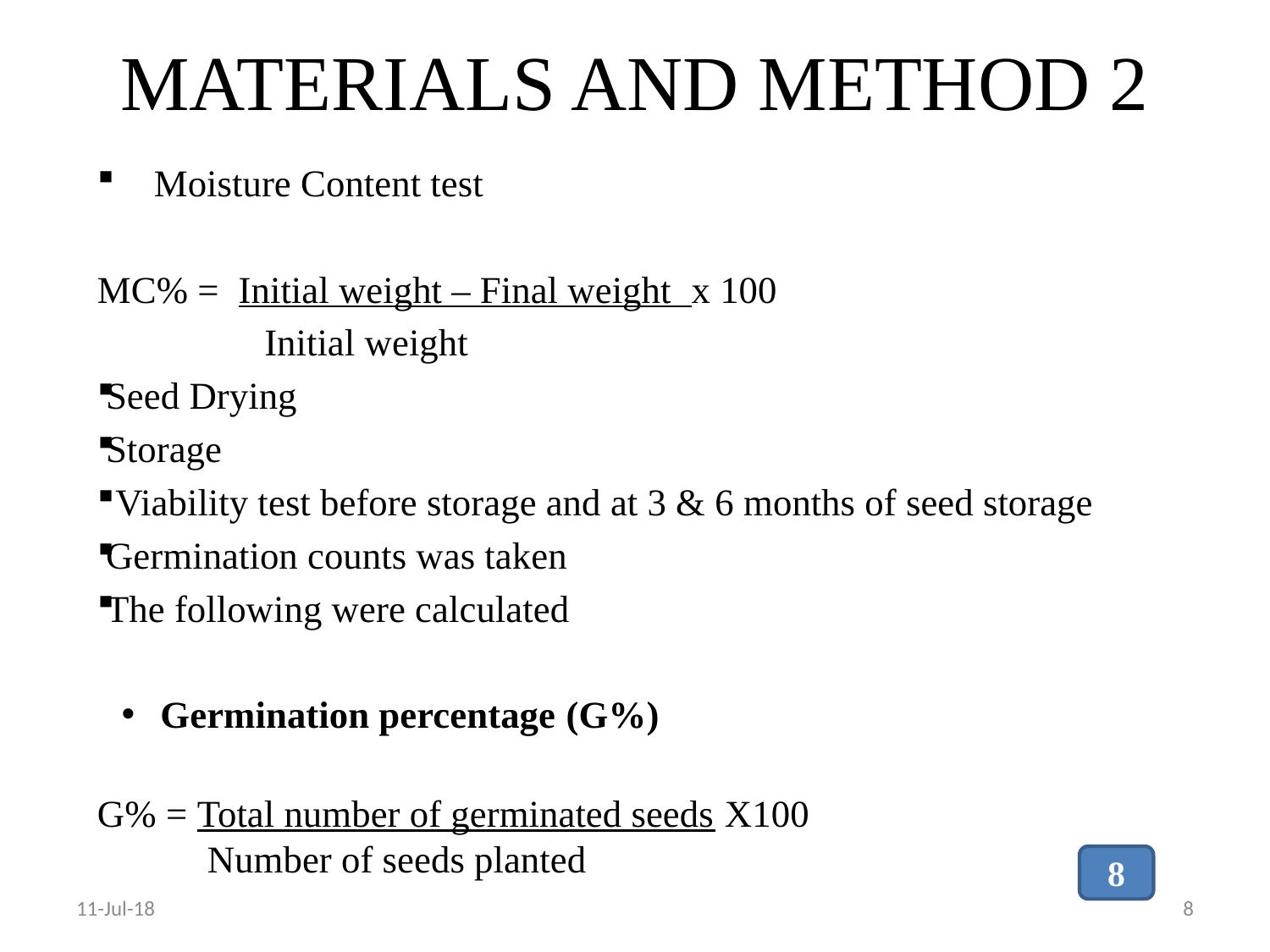

MATERIALS AND METHOD 2

Moisture Content test

MC% =  Initial weight – Final weight  x 100
		           Initial weight
Seed Drying
Storage
 Viability test before storage and at 3 & 6 months of seed storage
Germination counts was taken
The following were calculated

Germination percentage (G%)

G% = Total number of germinated seeds X100
		     Number of seeds planted

8
11-Jul-18
8